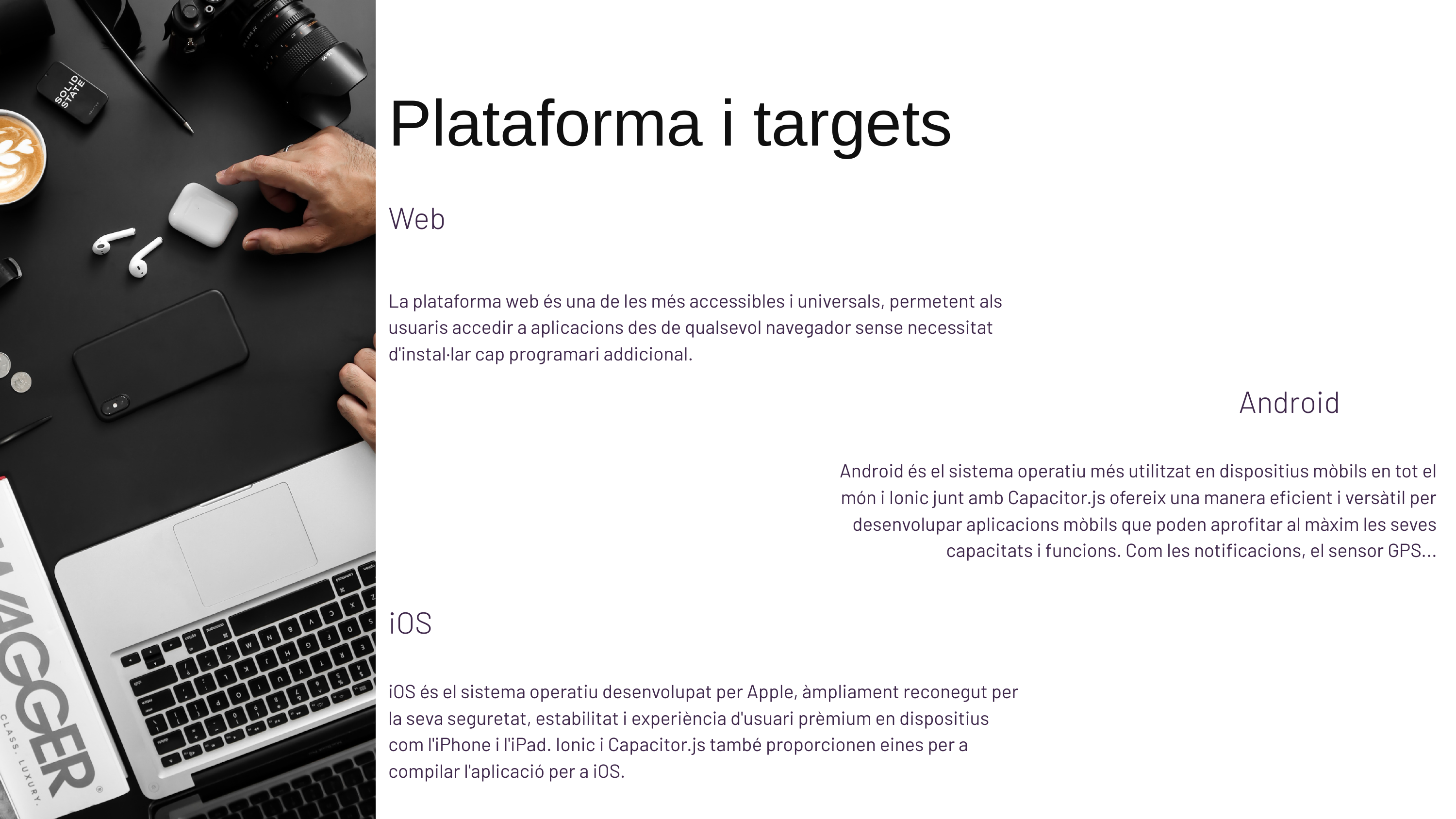

Plataforma i targets
Web
La plataforma web és una de les més accessibles i universals, permetent als usuaris accedir a aplicacions des de qualsevol navegador sense necessitat d'instal·lar cap programari addicional.
Android
Android és el sistema operatiu més utilitzat en dispositius mòbils en tot el món i Ionic junt amb Capacitor.js ofereix una manera eficient i versàtil per desenvolupar aplicacions mòbils que poden aprofitar al màxim les seves capacitats i funcions. Com les notificacions, el sensor GPS...
iOS
iOS és el sistema operatiu desenvolupat per Apple, àmpliament reconegut per la seva seguretat, estabilitat i experiència d'usuari prèmium en dispositius com l'iPhone i l'iPad. Ionic i Capacitor.js també proporcionen eines per a compilar l'aplicació per a iOS.